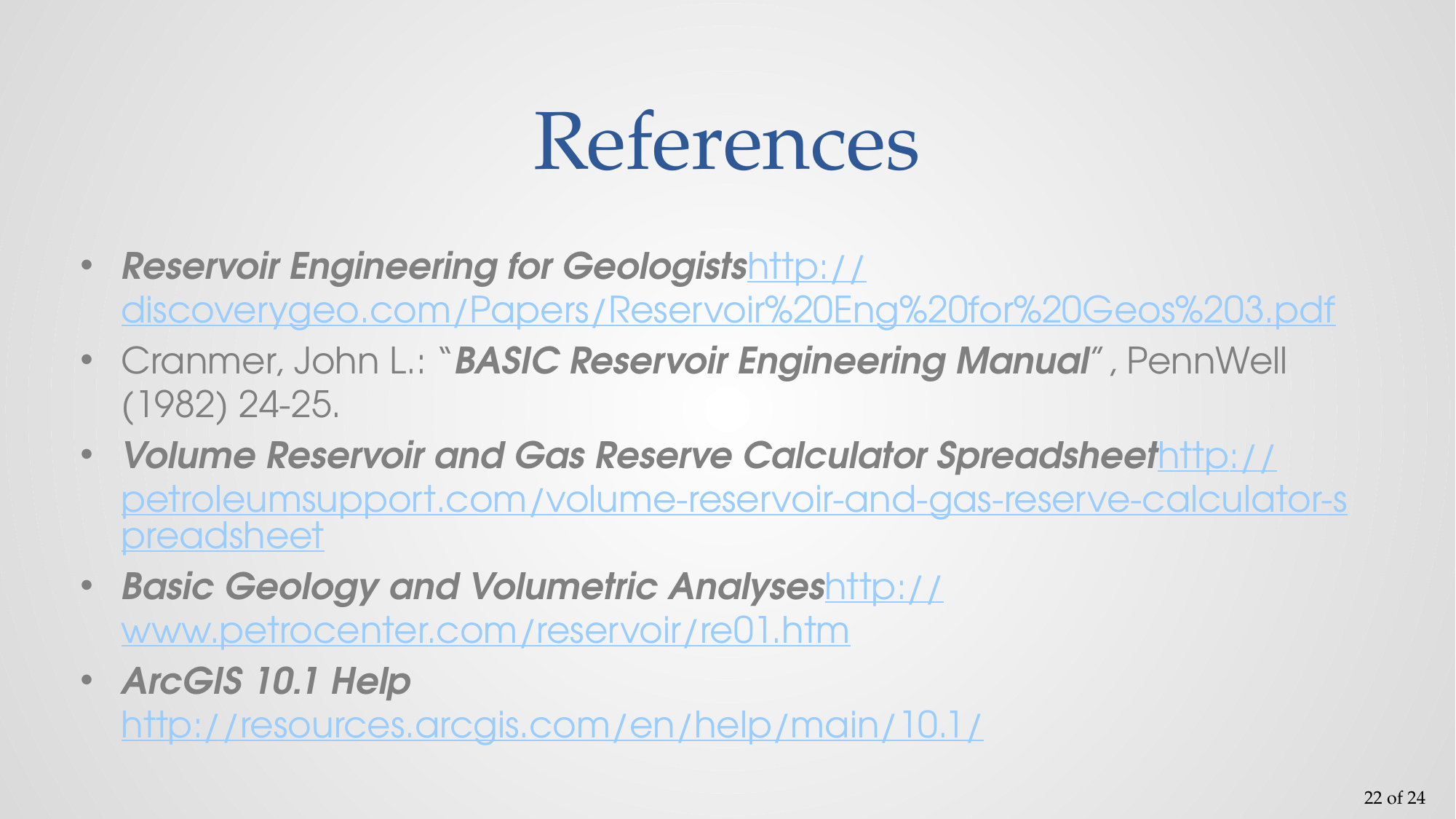

# References
Reservoir Engineering for Geologists
http://discoverygeo.com/Papers/Reservoir%20Eng%20for%20Geos%203.pdf
Cranmer, John L.: “BASIC Reservoir Engineering Manual”, PennWell (1982) 24-25.
Volume Reservoir and Gas Reserve Calculator Spreadsheet
http://petroleumsupport.com/volume-reservoir-and-gas-reserve-calculator-spreadsheet
Basic Geology and Volumetric Analyses
http://www.petrocenter.com/reservoir/re01.htm
ArcGIS 10.1 Help
http://resources.arcgis.com/en/help/main/10.1/